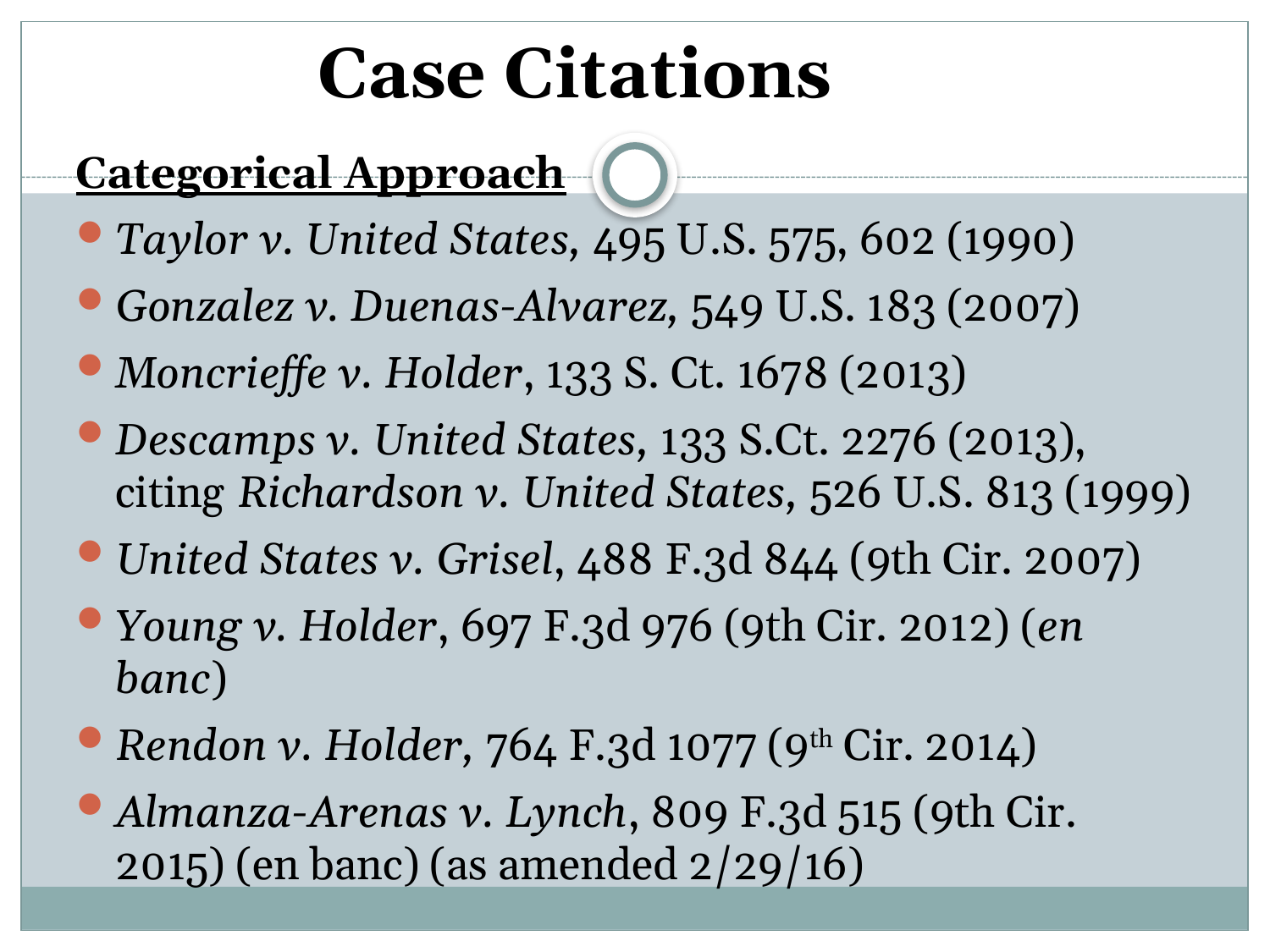

#
Case Citations
Categorical Approach
Taylor v. United States, 495 U.S. 575, 602 (1990)
Gonzalez v. Duenas-Alvarez, 549 U.S. 183 (2007)
Moncrieffe v. Holder, 133 S. Ct. 1678 (2013)
Descamps v. United States, 133 S.Ct. 2276 (2013), citing 	Richardson v. United States, 526 U.S. 813 (1999)
United States v. Grisel, 488 F.3d 844 (9th Cir. 2007)
Young v. Holder, 697 F.3d 976 (9th Cir. 2012) (en banc)
Rendon v. Holder, 764 F.3d 1077 (9th Cir. 2014)
Almanza-Arenas v. Lynch, 809 F.3d 515 (9th Cir. 2015) (en banc) (as amended 2/29/16)